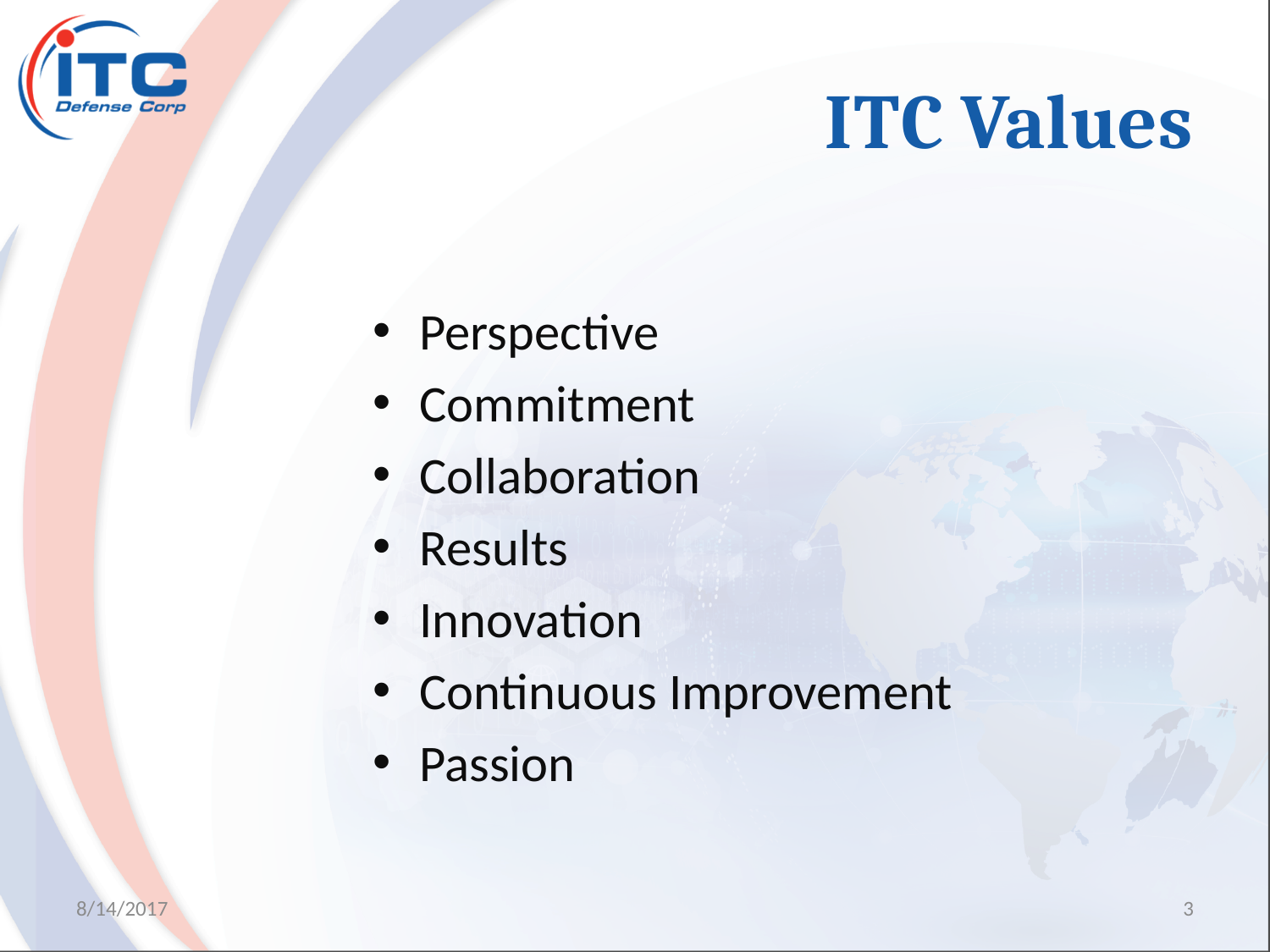

# ITC Values

Perspective
Commitment
Collaboration
Results
Innovation
Continuous Improvement
Passion

8/14/2017
3